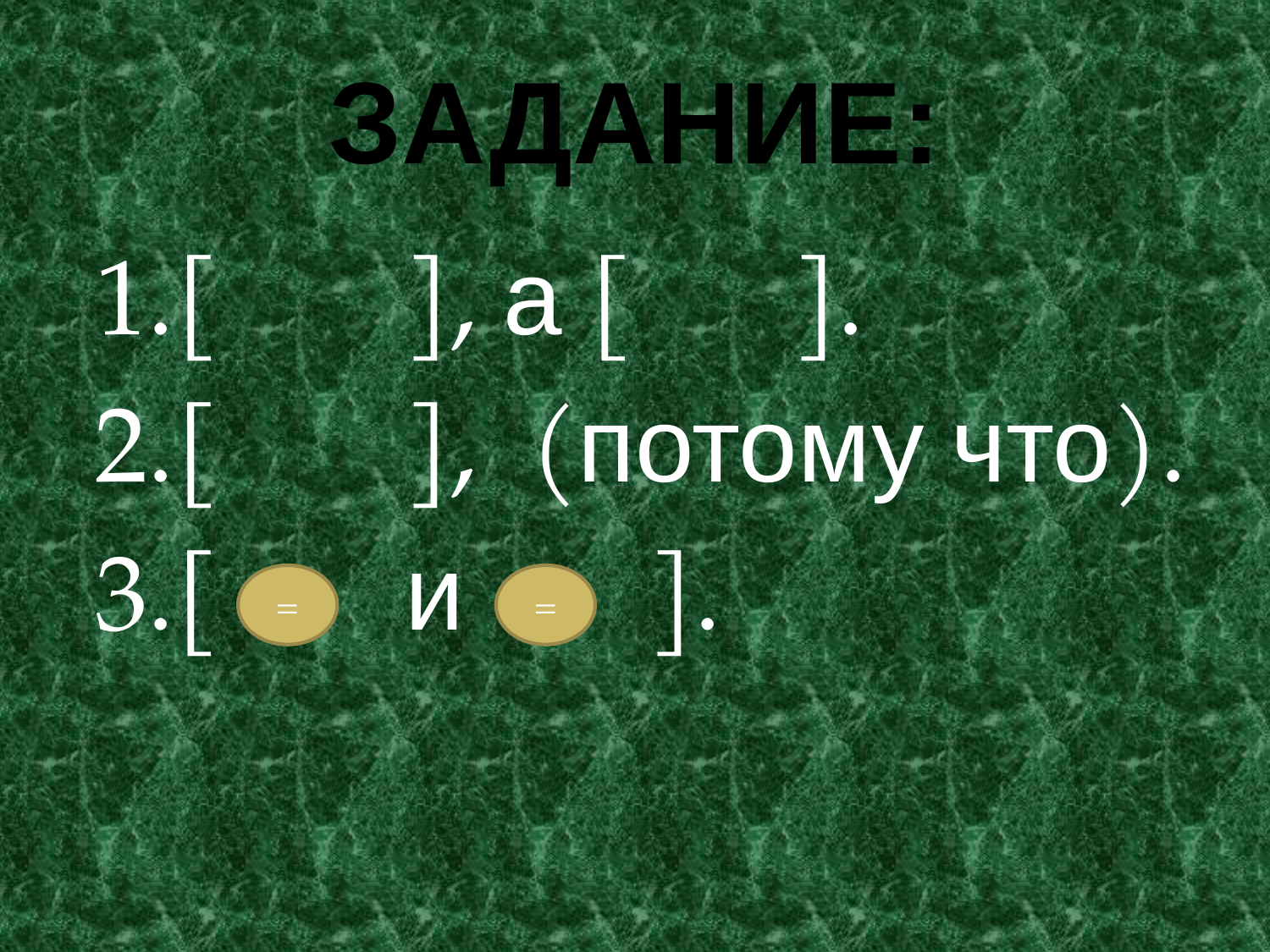

# ЗАДАНИЕ:
1.[       ], а [      ].
2.[       ],  (потому что).
3.[       и       ].
=
=